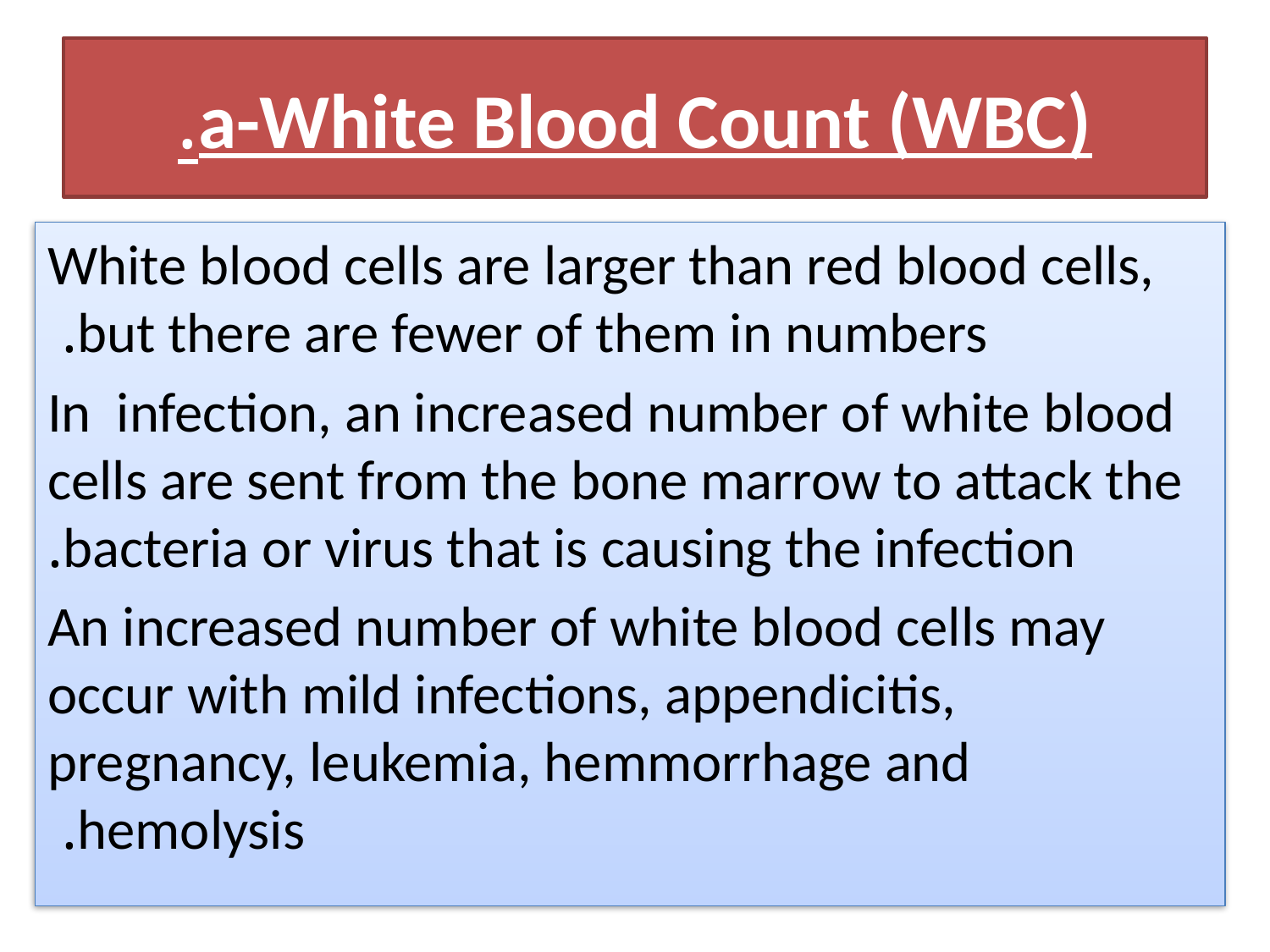

# a-White Blood Count (WBC).
White blood cells are larger than red blood cells, but there are fewer of them in numbers.
In  infection, an increased number of white blood cells are sent from the bone marrow to attack the bacteria or virus that is causing the infection.
 An increased number of white blood cells may occur with mild infections, appendicitis, pregnancy, leukemia, hemmorrhage and hemolysis.